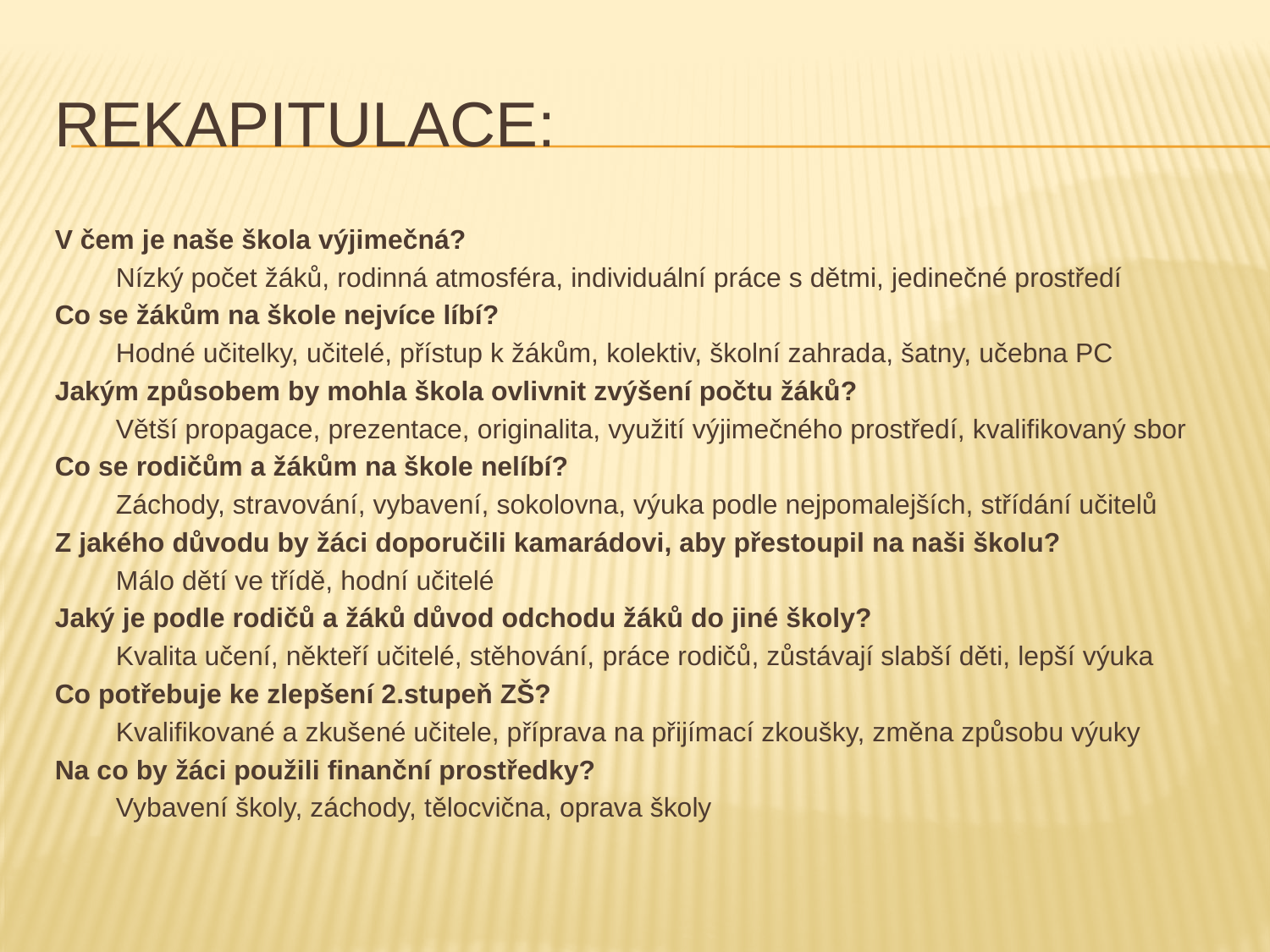

# Rekapitulace:
V čem je naše škola výjimečná?
	Nízký počet žáků, rodinná atmosféra, individuální práce s dětmi, jedinečné prostředí
Co se žákům na škole nejvíce líbí?
	Hodné učitelky, učitelé, přístup k žákům, kolektiv, školní zahrada, šatny, učebna PC
Jakým způsobem by mohla škola ovlivnit zvýšení počtu žáků?
	Větší propagace, prezentace, originalita, využití výjimečného prostředí, kvalifikovaný sbor
Co se rodičům a žákům na škole nelíbí?
	Záchody, stravování, vybavení, sokolovna, výuka podle nejpomalejších, střídání učitelů
Z jakého důvodu by žáci doporučili kamarádovi, aby přestoupil na naši školu?
	Málo dětí ve třídě, hodní učitelé
Jaký je podle rodičů a žáků důvod odchodu žáků do jiné školy?
	Kvalita učení, někteří učitelé, stěhování, práce rodičů, zůstávají slabší děti, lepší výuka
Co potřebuje ke zlepšení 2.stupeň ZŠ?
	Kvalifikované a zkušené učitele, příprava na přijímací zkoušky, změna způsobu výuky
Na co by žáci použili finanční prostředky?
	Vybavení školy, záchody, tělocvična, oprava školy